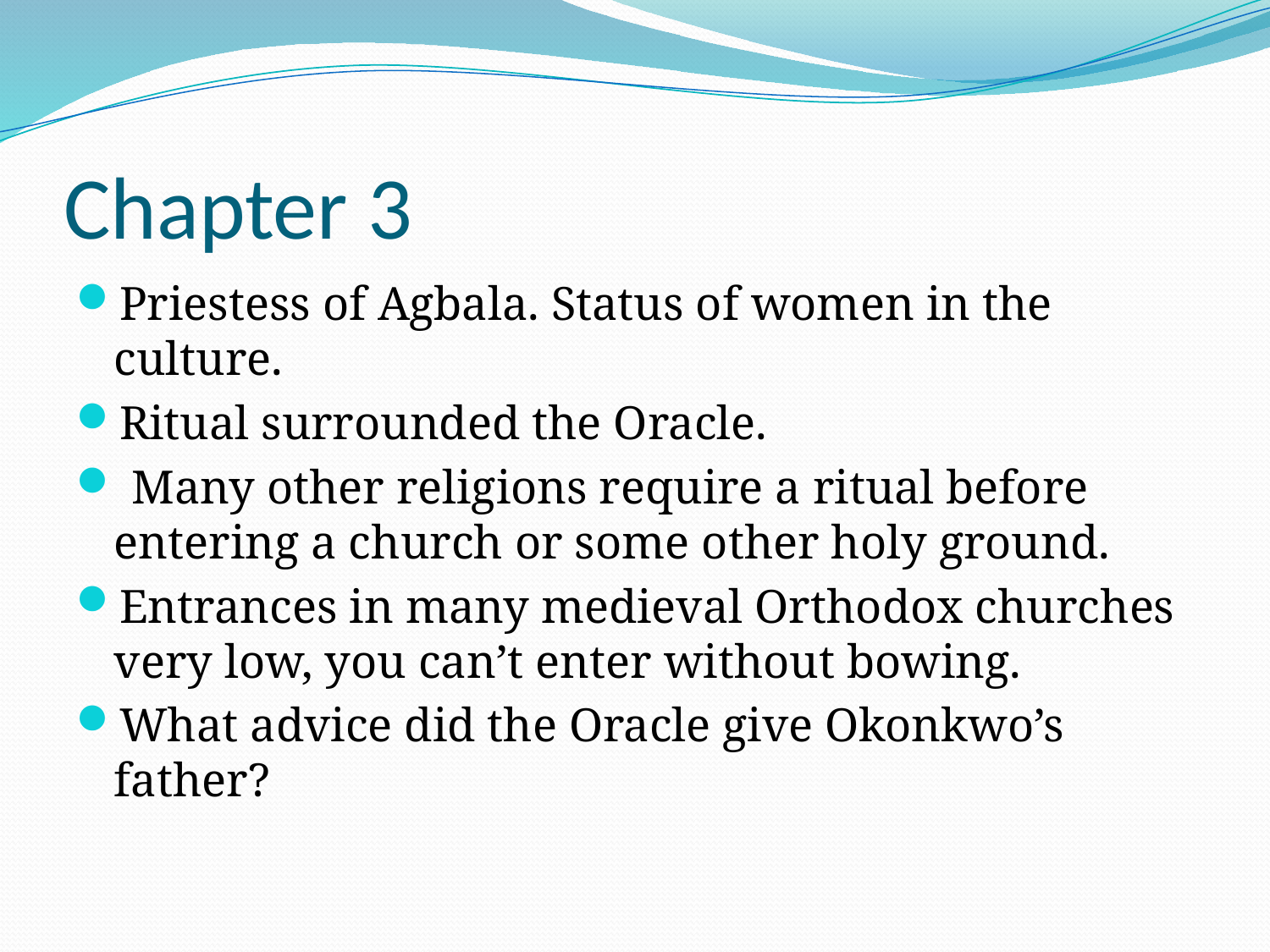

# Chapter 3
Priestess of Agbala. Status of women in the culture.
Ritual surrounded the Oracle.
 Many other religions require a ritual before entering a church or some other holy ground.
Entrances in many medieval Orthodox churches very low, you can’t enter without bowing.
What advice did the Oracle give Okonkwo’s father?